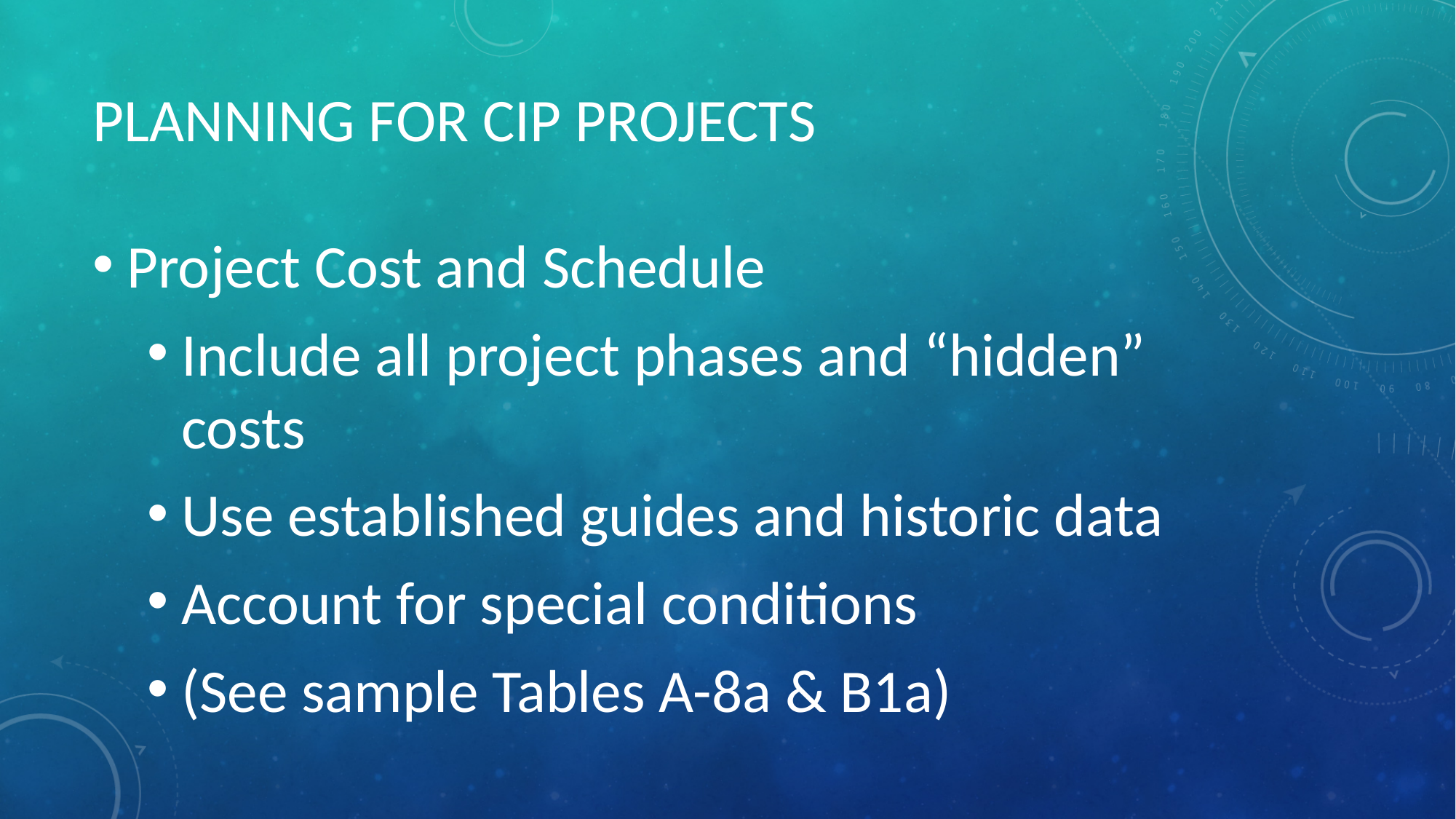

# Planning for cip projects
Project Cost and Schedule
Include all project phases and “hidden” costs
Use established guides and historic data
Account for special conditions
(See sample Tables A-8a & B1a)